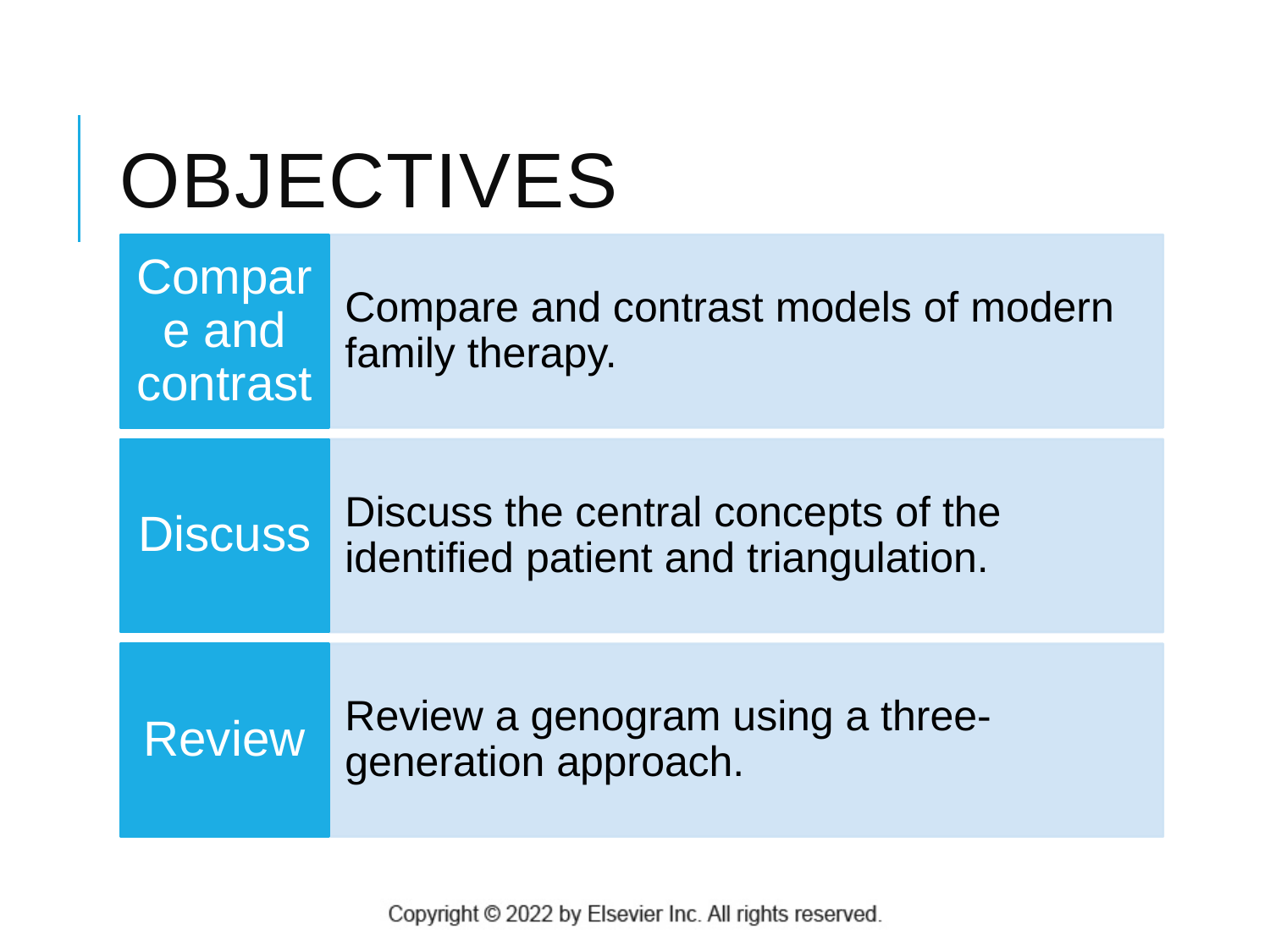

# Objectives
Compare and contrast models of modern family therapy.
Compare and contrast
Discuss the central concepts of the identified patient and triangulation.
Discuss
Review a genogram using a three-generation approach.
Review